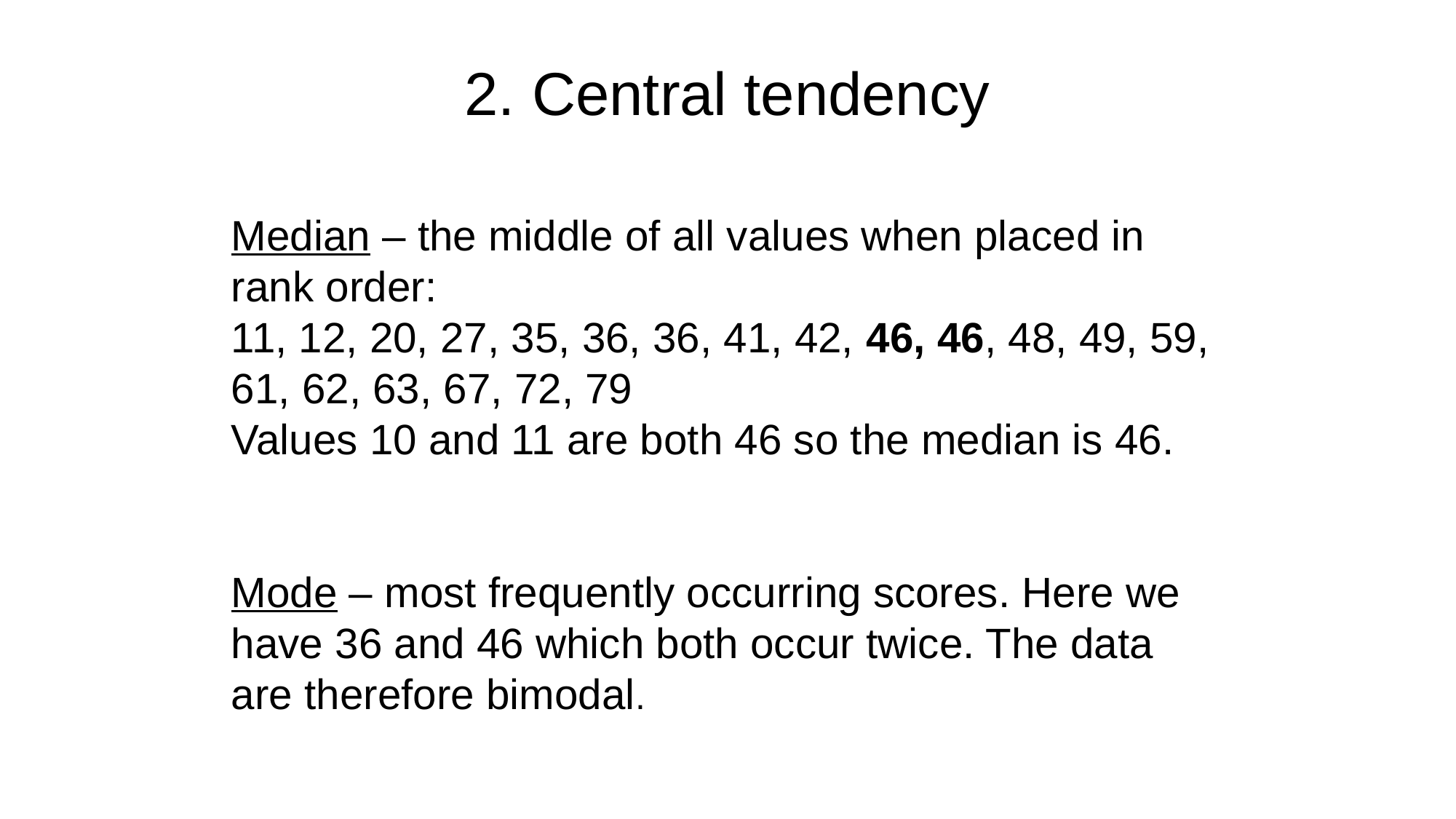

2. Central tendency
Median – the middle of all values when placed in rank order:
11, 12, 20, 27, 35, 36, 36, 41, 42, 46, 46, 48, 49, 59, 61, 62, 63, 67, 72, 79
Values 10 and 11 are both 46 so the median is 46.

Mode – most frequently occurring scores. Here we have 36 and 46 which both occur twice. The data are therefore bimodal.